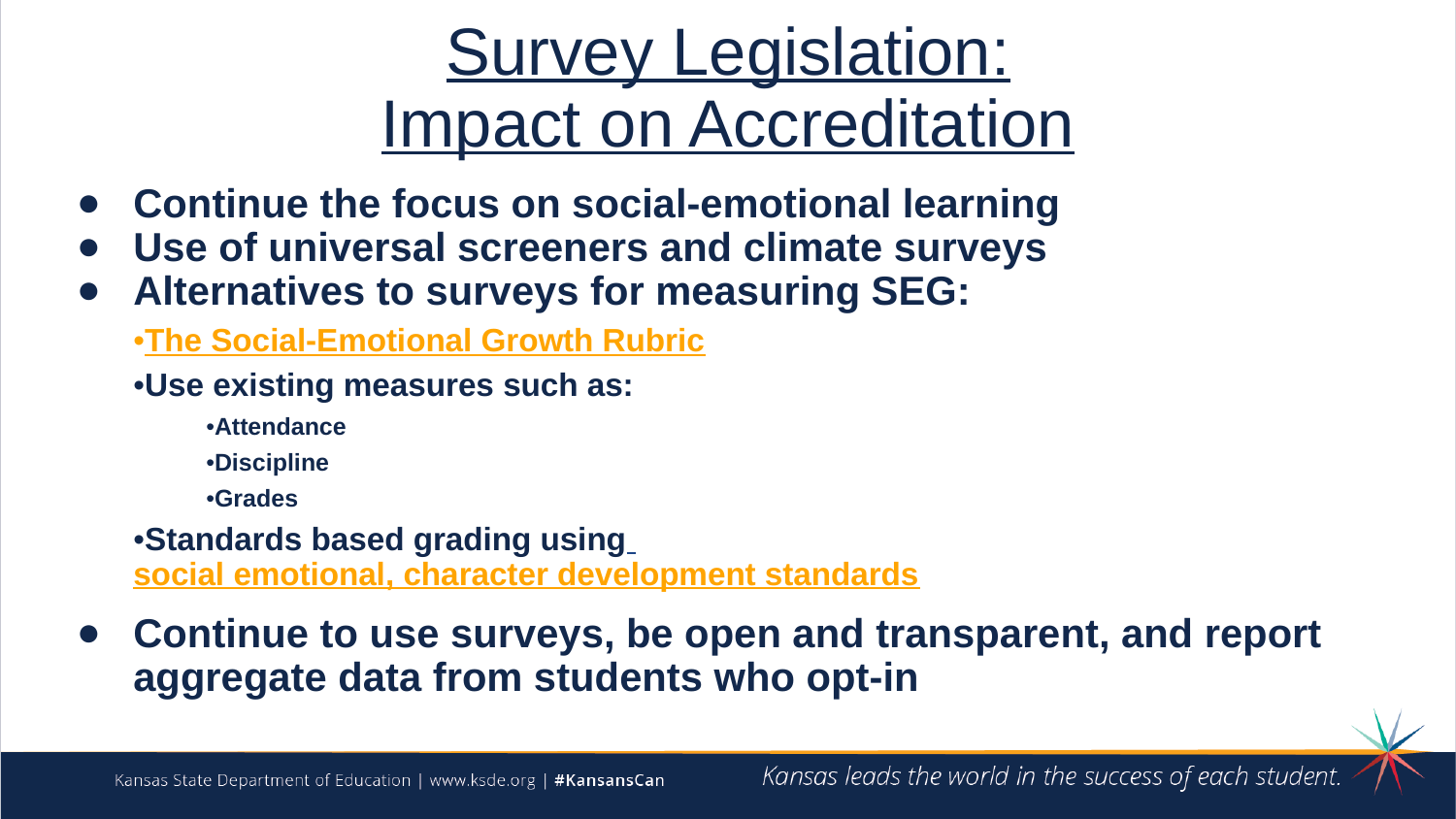

# Survey Legislation:
Impact on Accreditation
Continue the focus on social-emotional learning
Use of universal screeners and climate surveys
Alternatives to surveys for measuring SEG:
•The Social-Emotional Growth Rubric
•Use existing measures such as:
•Attendance
•Discipline
•Grades
•Standards based grading using social emotional, character development standards
Continue to use surveys, be open and transparent, and report aggregate data from students who opt-in